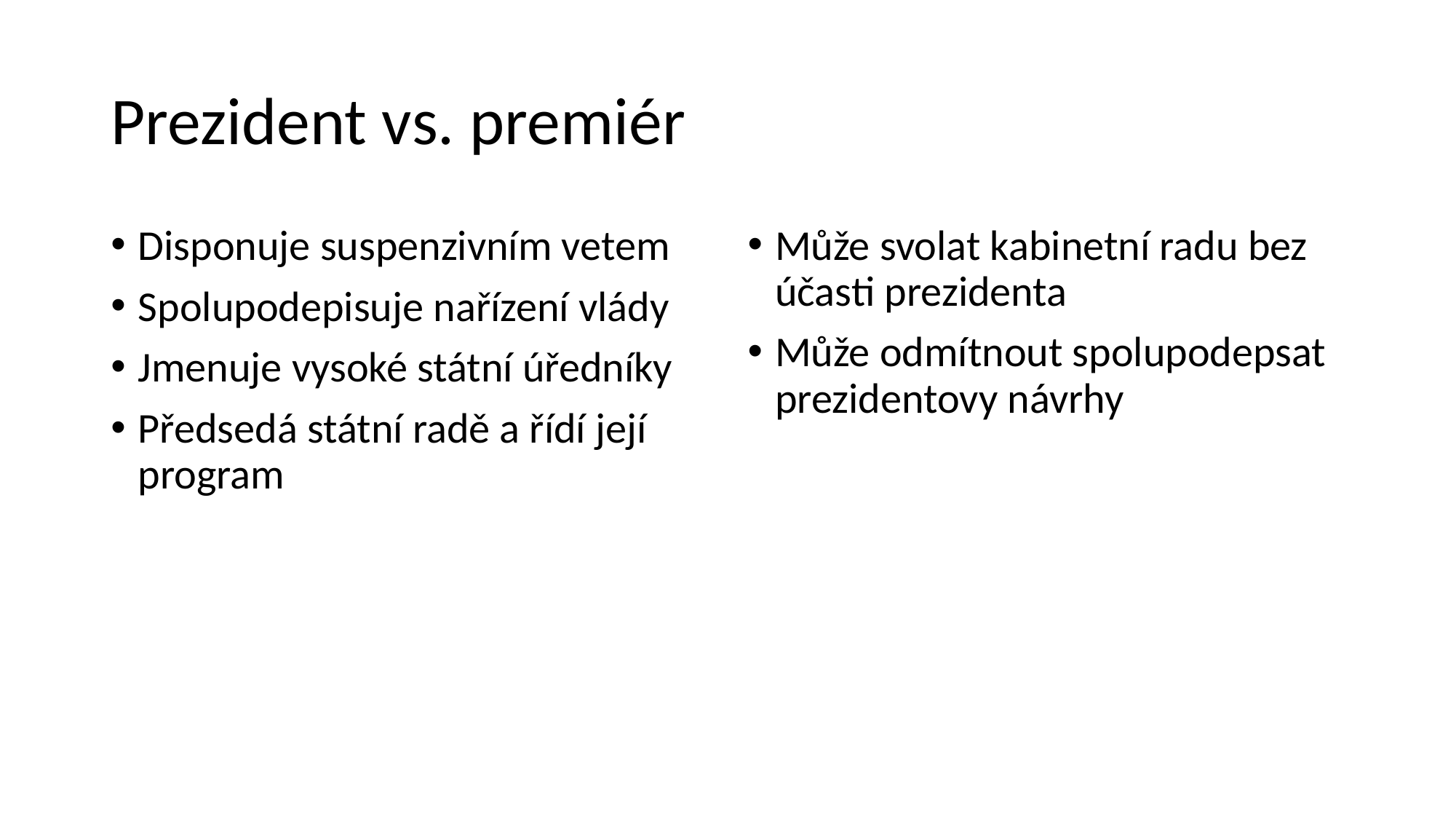

# Prezident vs. premiér
Disponuje suspenzivním vetem
Spolupodepisuje nařízení vlády
Jmenuje vysoké státní úředníky
Předsedá státní radě a řídí její program
Může svolat kabinetní radu bez účasti prezidenta
Může odmítnout spolupodepsat prezidentovy návrhy